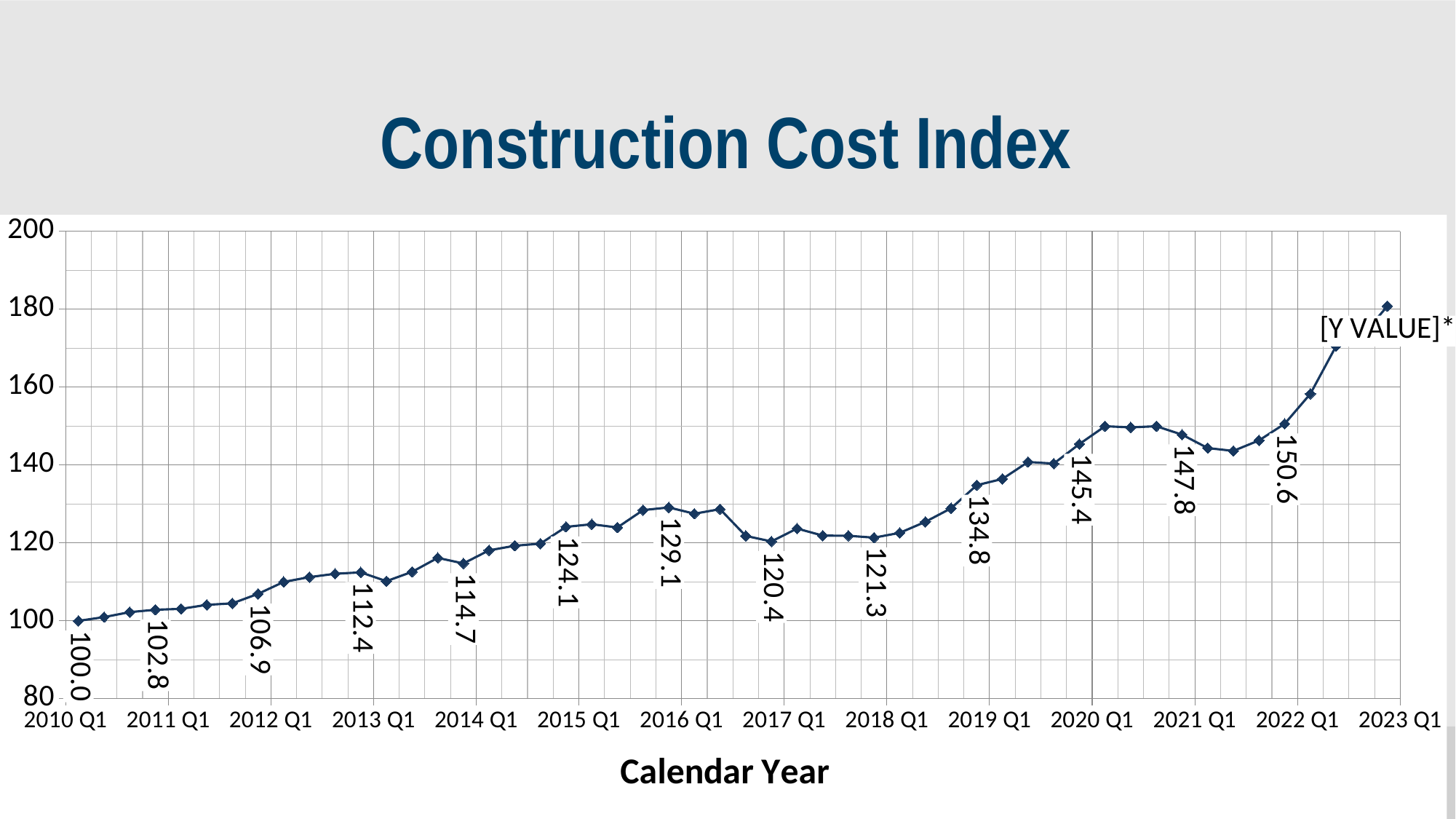

# Construction Cost Index

### Chart

| Category |  |
|---|---|
Asphalt Pavement Items